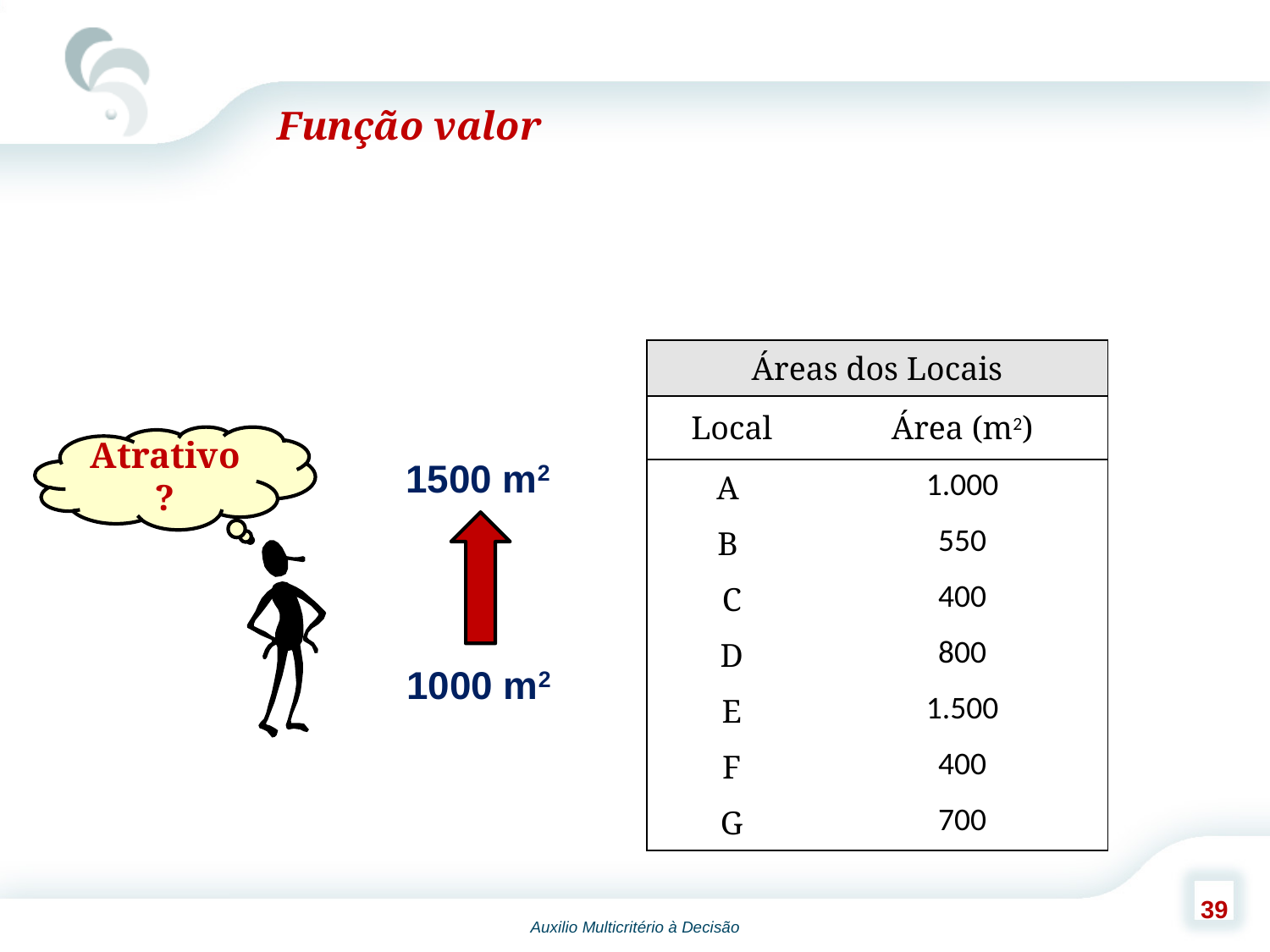

Função valor
| Áreas dos Locais |  |
| --- | --- |
| Local | Área (m2) |
| A | 1.000 |
| B | 550 |
| C | 400 |
| D | 800 |
| E | 1.500 |
| F | 400 |
| G | 700 |
Atrativo?
1500 m2

1000 m2